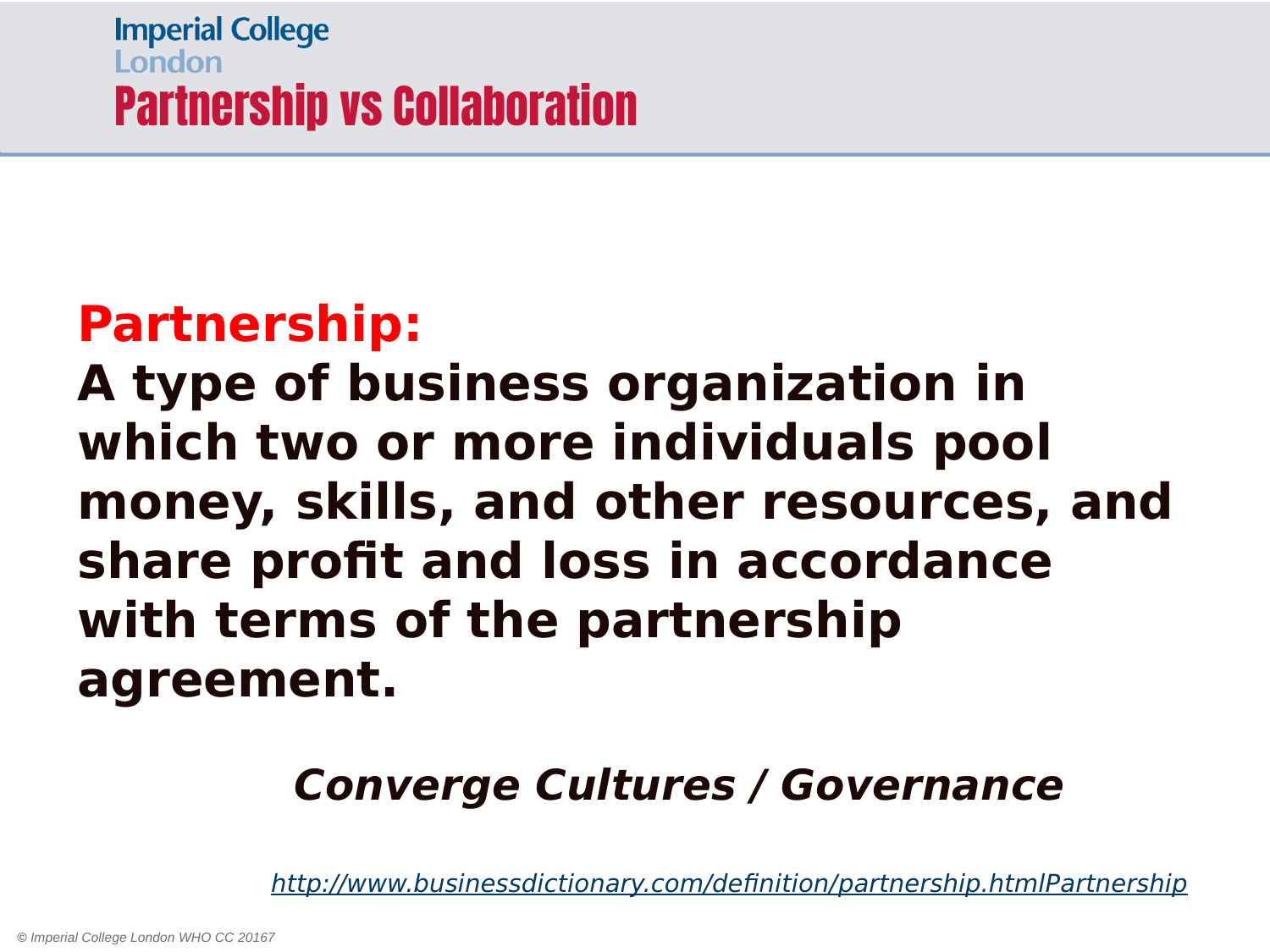

# Partnership vs Collaboration
Partnership:
A type of business organization in which two or more individuals pool money, skills, and other resources, and share profit and loss in accordance with terms of the partnership agreement.

                         Converge Cultures / Governance

http://www.businessdictionary.com/definition/partnership.htmlPartnership

 © Imperial College London WHO CC 20167